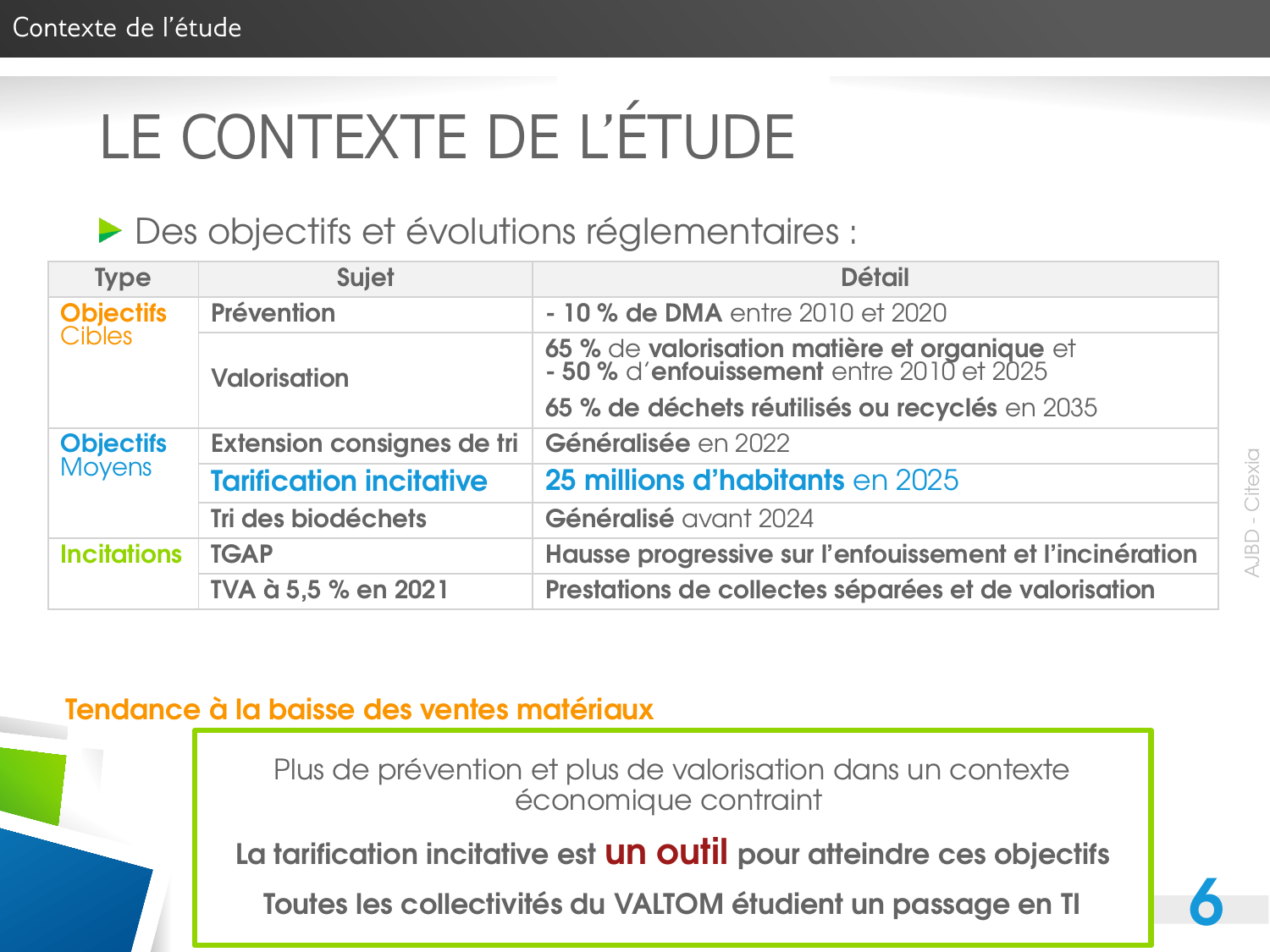

Contexte de l’étude
# Le contexte de l’étude
Des objectifs et évolutions réglementaires :
| Type | Sujet | Détail |
| --- | --- | --- |
| Objectifs Cibles | Prévention | - 10 % de DMA entre 2010 et 2020 |
|  | Valorisation | 65 % de valorisation matière et organique et - 50 % d’enfouissement entre 2010 et 2025 65 % de déchets réutilisés ou recyclés en 2035 |
| Objectifs Moyens | Extension consignes de tri | Généralisée en 2022 |
|  | Tarification incitative | 25 millions d’habitants en 2025 |
|  | Tri des biodéchets | Généralisé avant 2024 |
| Incitations | TGAP | Hausse progressive sur l’enfouissement et l’incinération |
|  | TVA à 5,5 % en 2021 | Prestations de collectes séparées et de valorisation |
Tendance à la baisse des ventes matériaux
Plus de prévention et plus de valorisation dans un contexte économique contraint
La tarification incitative est un outil pour atteindre ces objectifs
Toutes les collectivités du VALTOM étudient un passage en TI